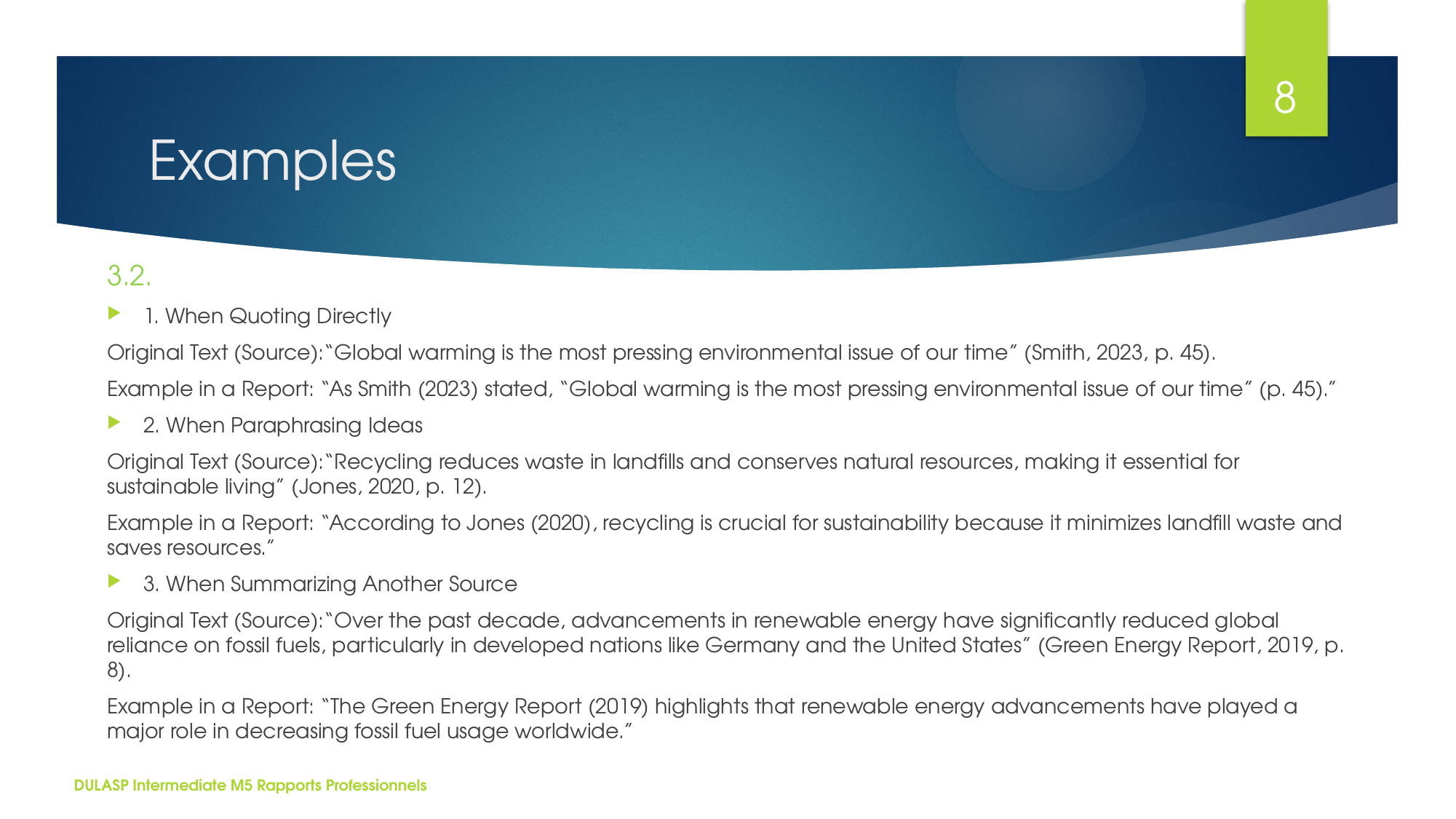

8
# Examples
3.2.
1. When Quoting Directly
Original Text (Source):“Global warming is the most pressing environmental issue of our time” (Smith, 2023, p. 45).
Example in a Report: “As Smith (2023) stated, “Global warming is the most pressing environmental issue of our time” (p. 45).”
2. When Paraphrasing Ideas
Original Text (Source):“Recycling reduces waste in landfills and conserves natural resources, making it essential for sustainable living” (Jones, 2020, p. 12).
Example in a Report: “According to Jones (2020), recycling is crucial for sustainability because it minimizes landfill waste and saves resources.”
3. When Summarizing Another Source
Original Text (Source):“Over the past decade, advancements in renewable energy have significantly reduced global reliance on fossil fuels, particularly in developed nations like Germany and the United States” (Green Energy Report, 2019, p. 8).
Example in a Report: “The Green Energy Report (2019) highlights that renewable energy advancements have played a major role in decreasing fossil fuel usage worldwide.”
DULASP Intermediate M5 Rapports Professionnels